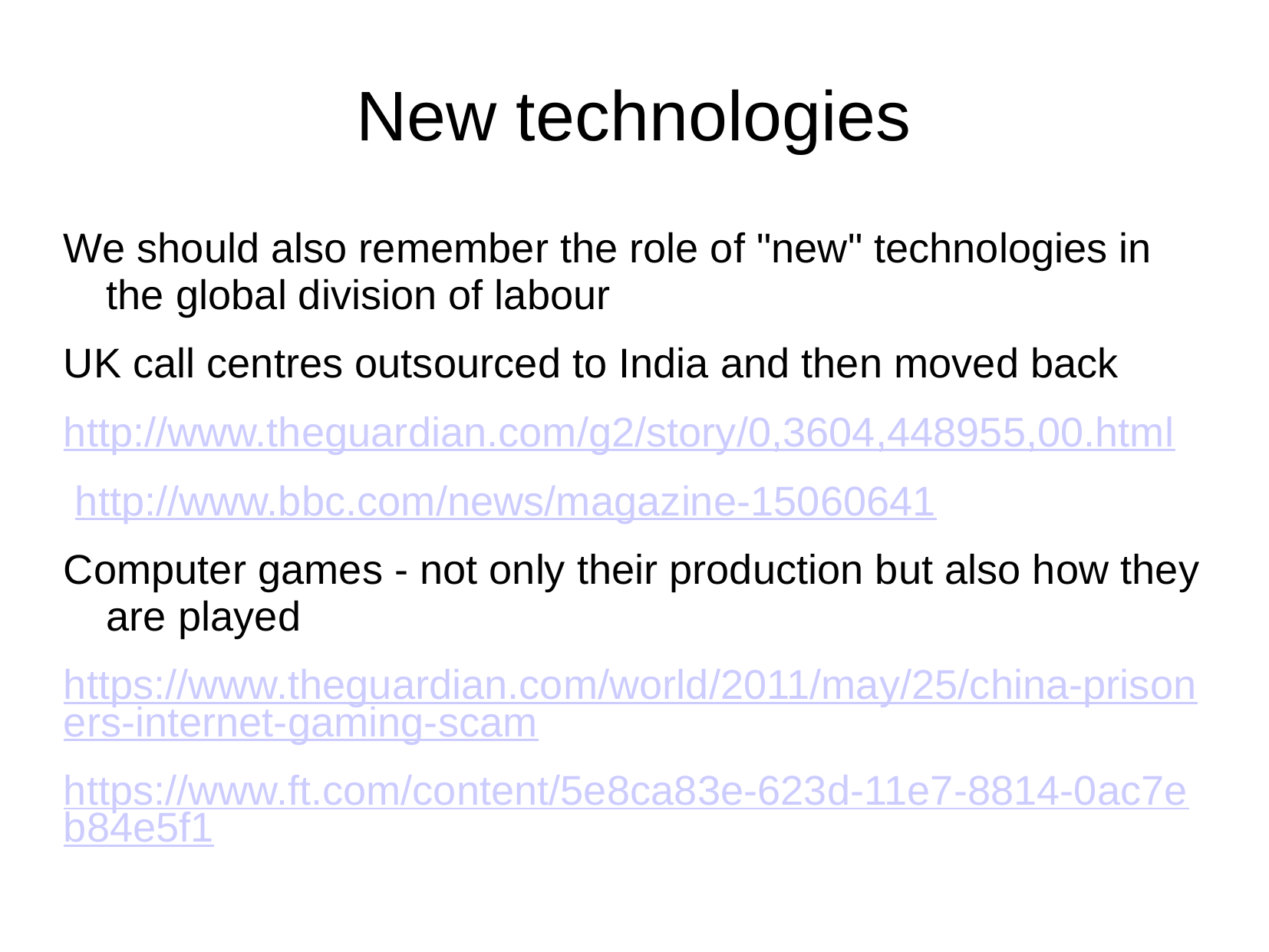

# New technologies
We should also remember the role of "new" technologies in the global division of labour
UK call centres outsourced to India and then moved back
http://www.theguardian.com/g2/story/0,3604,448955,00.html
 http://www.bbc.com/news/magazine-15060641
Computer games - not only their production but also how they are played
https://www.theguardian.com/world/2011/may/25/china-prisoners-internet-gaming-scam
https://www.ft.com/content/5e8ca83e-623d-11e7-8814-0ac7eb84e5f1